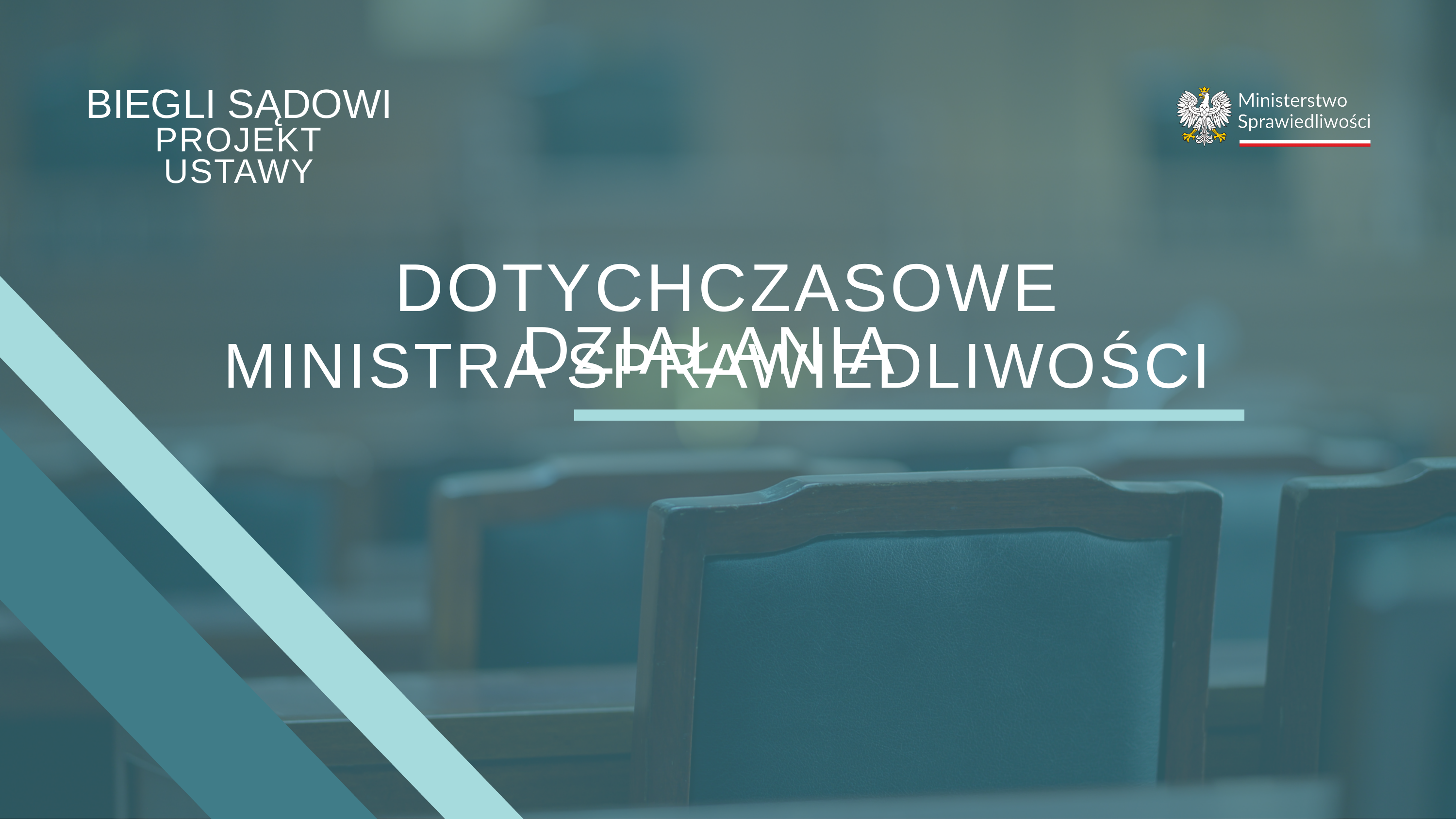

BIEGLI SĄDOWI
PROJEKT USTAWY
DOTYCHCZASOWE DZIAŁANIA
MINISTRA SPRAWIEDLIWOŚCI